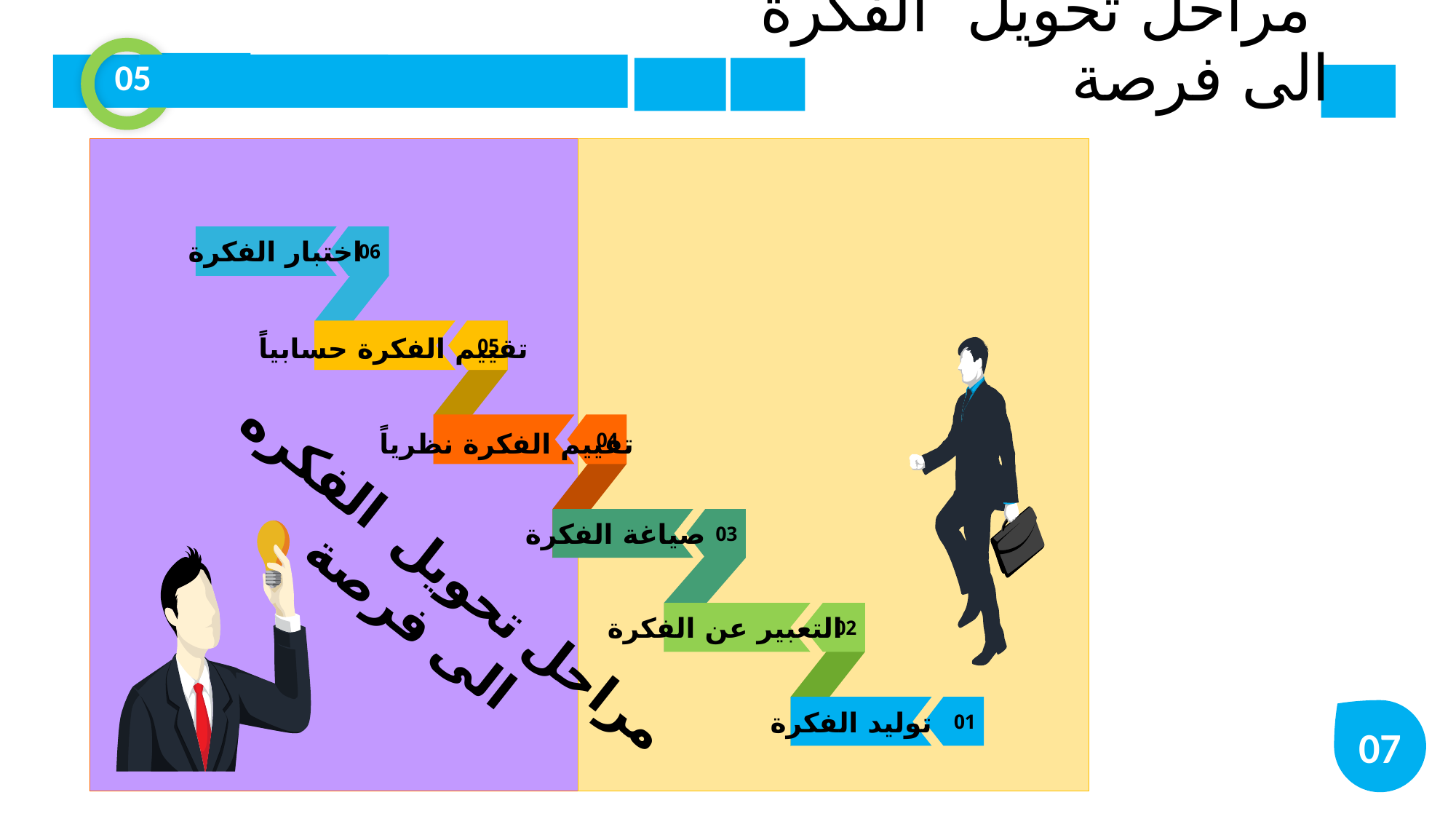

05

 مراحل تحويل  الفكرة الى فرصة

06

اختبار الفكرة
05

تقييم الفكرة حسابياً
04

تقييم الفكرة نظرياً
03

صياغة الفكرة

02
التعبير عن الفكرة
01

توليد الفكرة

مراحل تحويل  الفكره الى فرصة
07